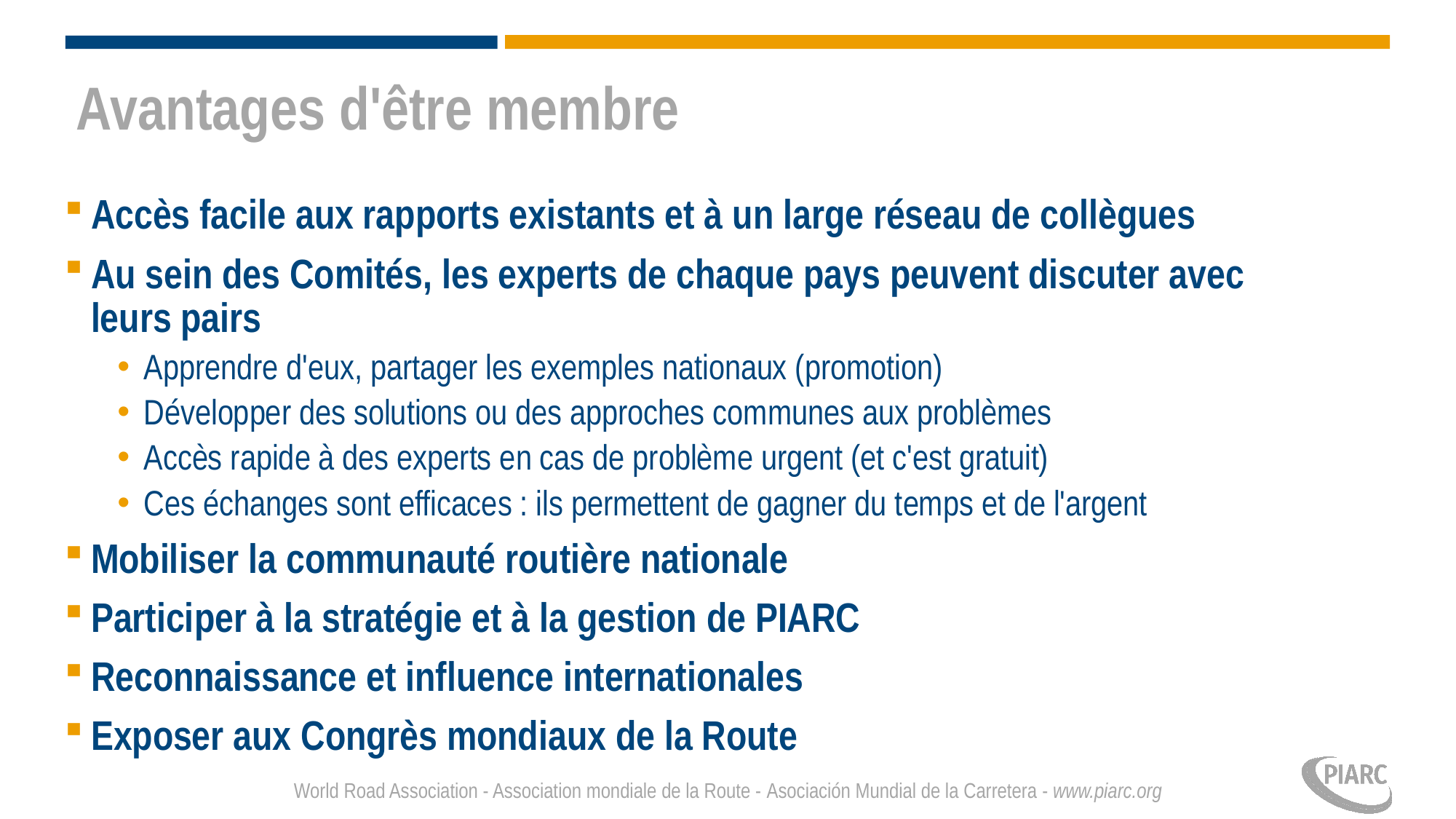

# Avantages d'être membre
Accès facile aux rapports existants et à un large réseau de collègues
Au sein des Comités, les experts de chaque pays peuvent discuter avec leurs pairs
Apprendre d'eux, partager les exemples nationaux (promotion)
Développer des solutions ou des approches communes aux problèmes
Accès rapide à des experts en cas de problème urgent (et c'est gratuit)
Ces échanges sont efficaces : ils permettent de gagner du temps et de l'argent
Mobiliser la communauté routière nationale
Participer à la stratégie et à la gestion de PIARC
Reconnaissance et influence internationales
Exposer aux Congrès mondiaux de la Route